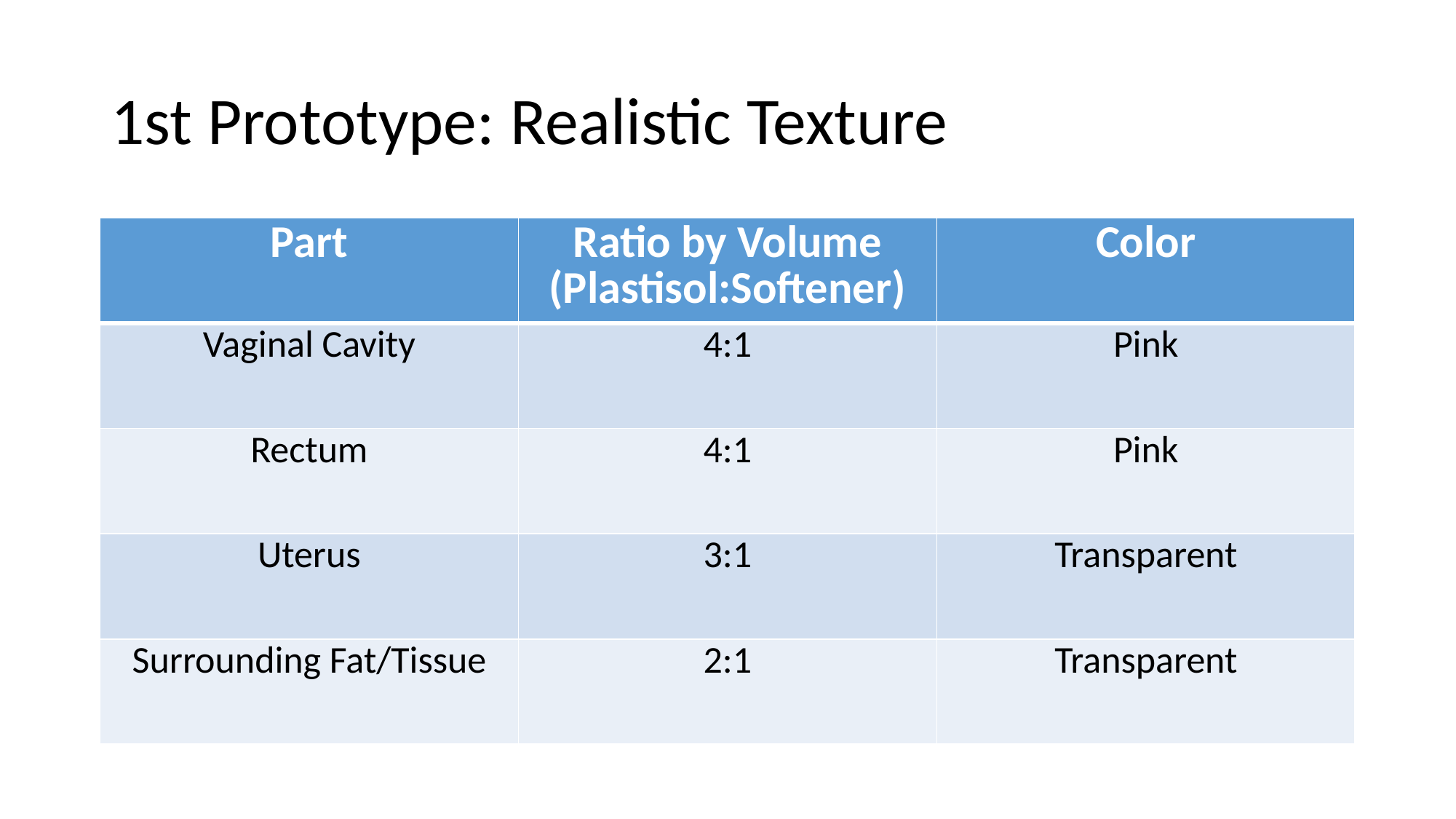

# 1st Prototype: Realistic Texture
| Part | Ratio by Volume (Plastisol:Softener) | Color |
| --- | --- | --- |
| Vaginal Cavity | 4:1 | Pink |
| Rectum | 4:1 | Pink |
| Uterus | 3:1 | Transparent |
| Surrounding Fat/Tissue | 2:1 | Transparent |